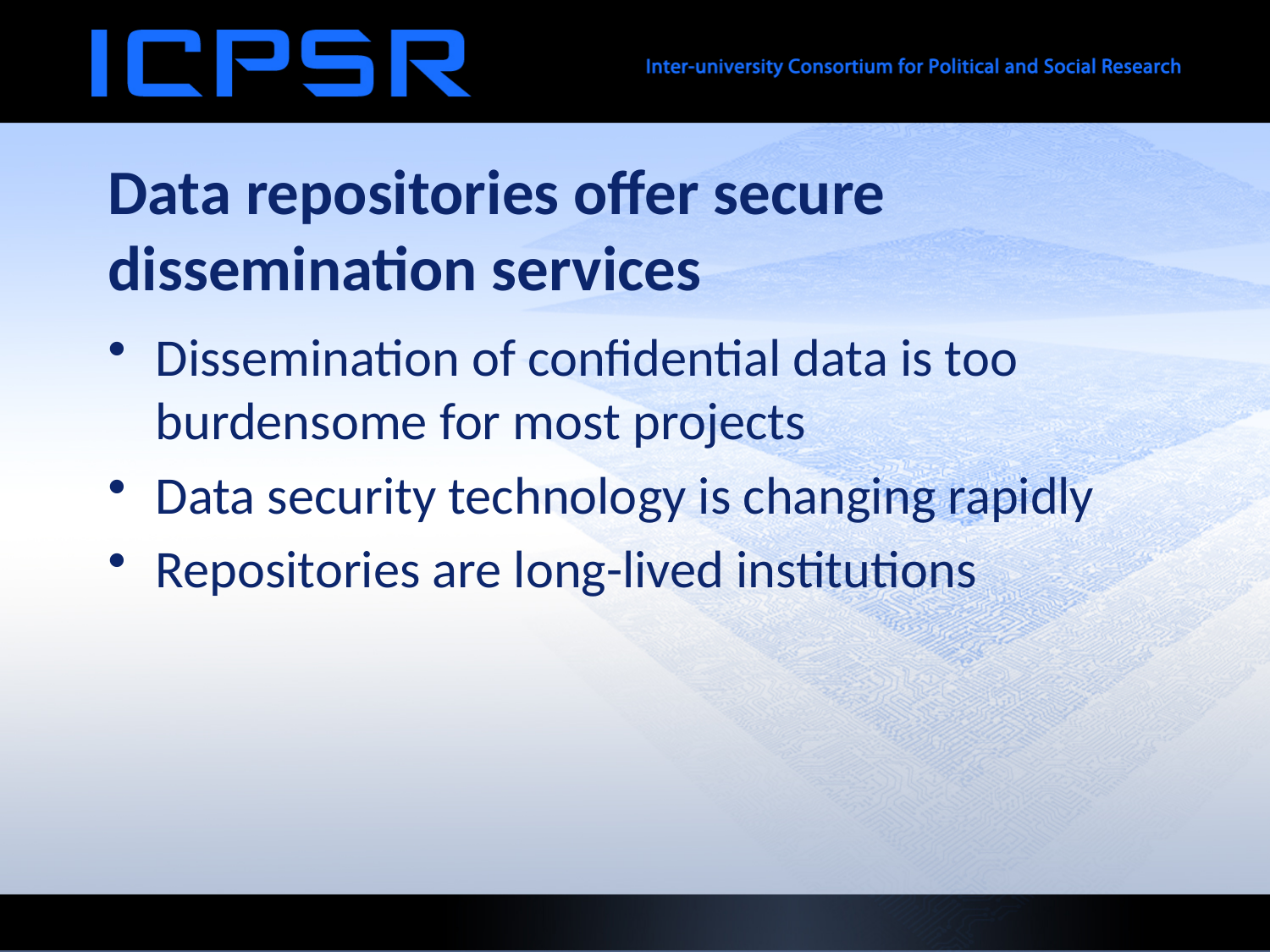

# Data repositories offer secure dissemination services
Dissemination of confidential data is too burdensome for most projects
Data security technology is changing rapidly
Repositories are long-lived institutions